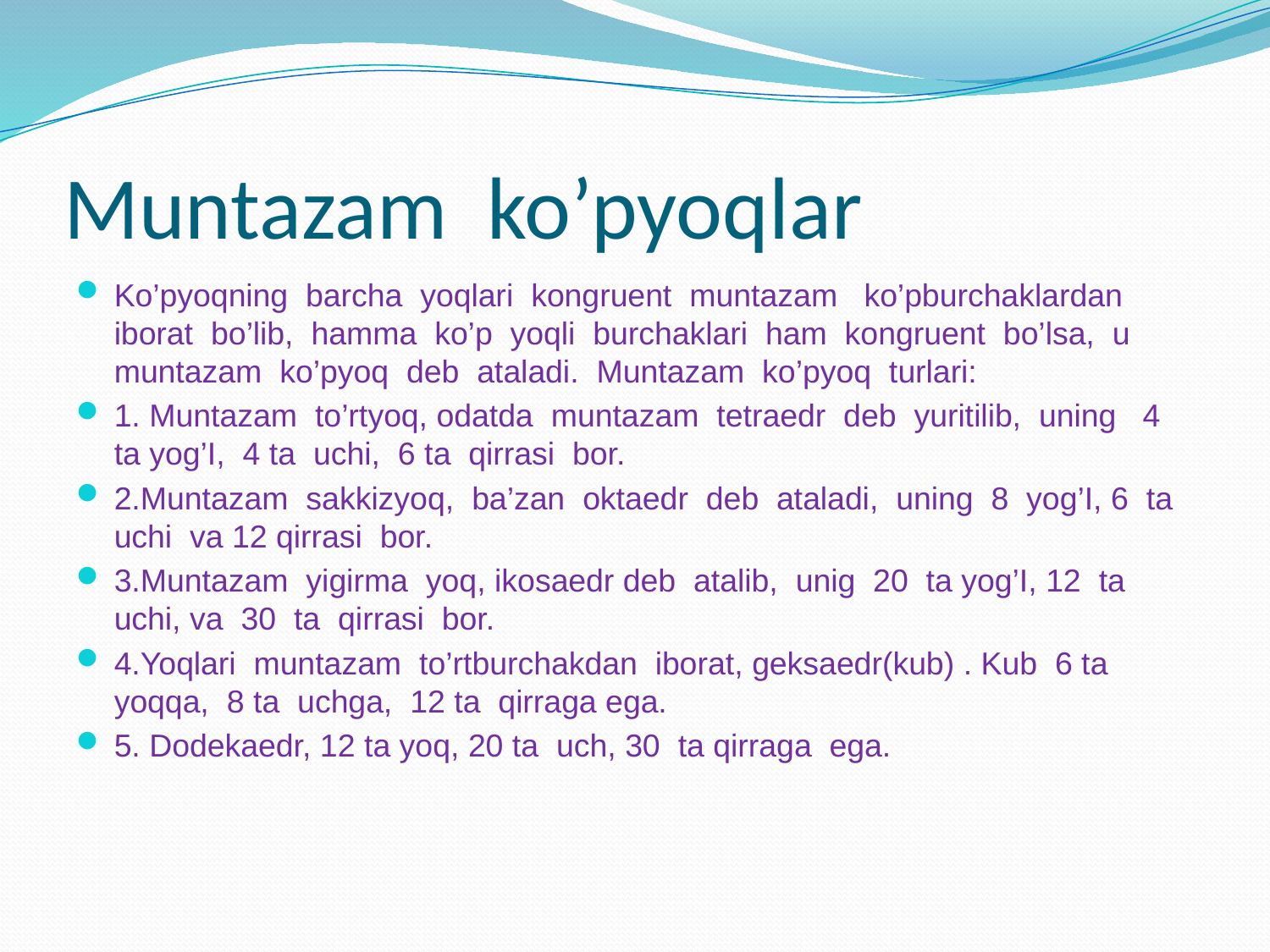

# Muntazam  ko’pyoqlar
Ko’pyoqning  barcha  yoqlari  kongruent  muntazam   ko’pburchaklardan  iborat  bo’lib,  hamma  ko’p  yoqli  burchaklari  ham  kongruent  bo’lsa,  u  muntazam  ko’pyoq  deb  ataladi.  Muntazam  ko’pyoq  turlari:
1. Muntazam  to’rtyoq, odatda  muntazam  tetraedr  deb  yuritilib,  uning   4 ta yog’I,  4 ta  uchi,  6 ta  qirrasi  bor.
2.Muntazam  sakkizyoq,  ba’zan  oktaedr  deb  ataladi,  uning  8  yog’I, 6  ta  uchi  va 12 qirrasi  bor.
3.Muntazam  yigirma  yoq, ikosaedr deb  atalib,  unig  20  ta yog’I, 12  ta  uchi, va  30  ta  qirrasi  bor.
4.Yoqlari  muntazam  to’rtburchakdan  iborat, geksaedr(kub) . Kub  6 ta yoqqa,  8 ta  uchga,  12 ta  qirraga ega.
5. Dodekaedr, 12 ta yoq, 20 ta  uch, 30  ta qirraga  ega.